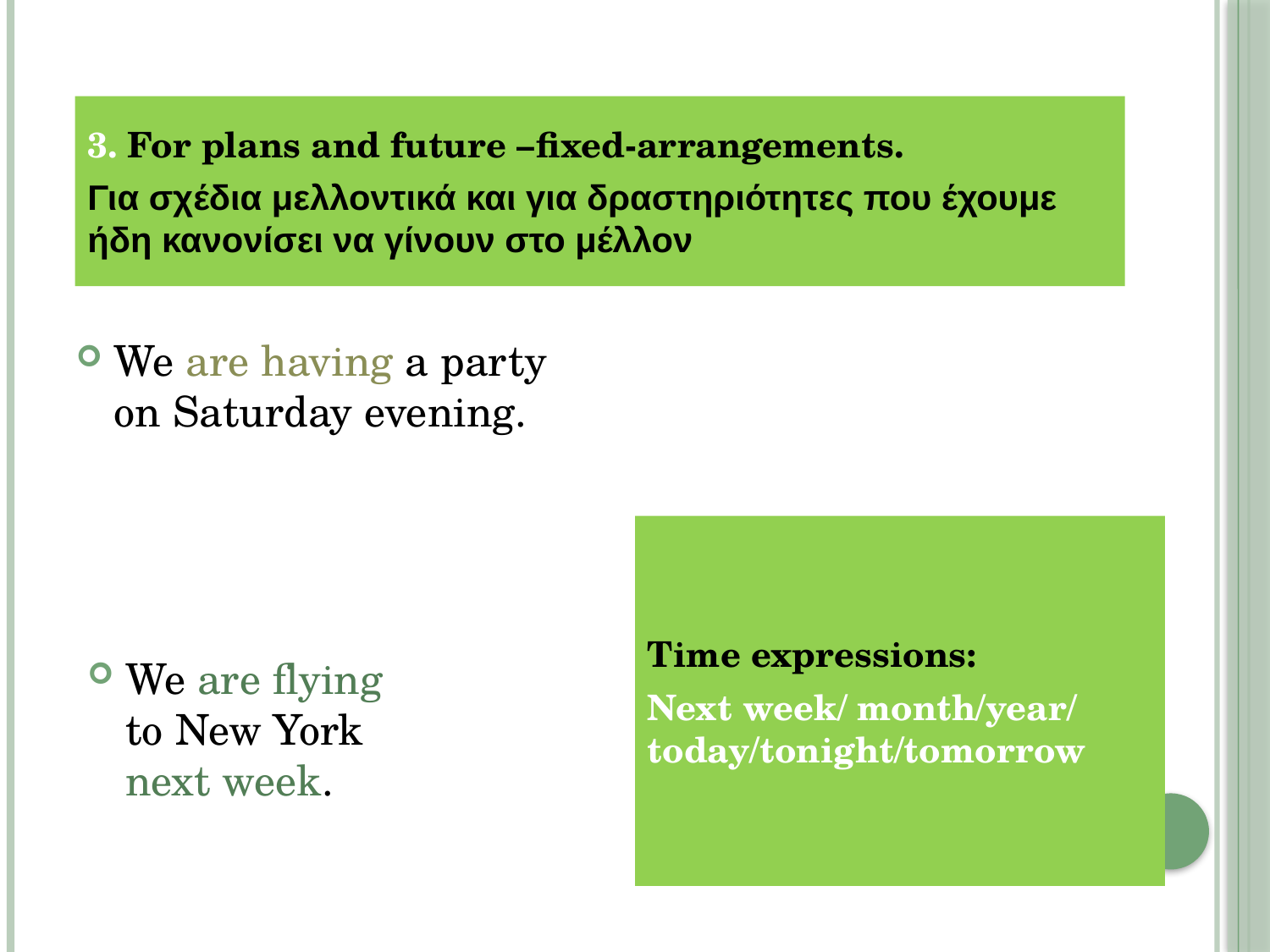

3. For plans and future –fixed-arrangements.
Για σχέδια μελλοντικά και για δραστηριότητες που έχουμε ήδη κανονίσει να γίνουν στο μέλλον
We are having a party on Saturday evening.
Time expressions:
Next week/ month/year/ today/tonight/tomorrow
We are flying to New York next week.